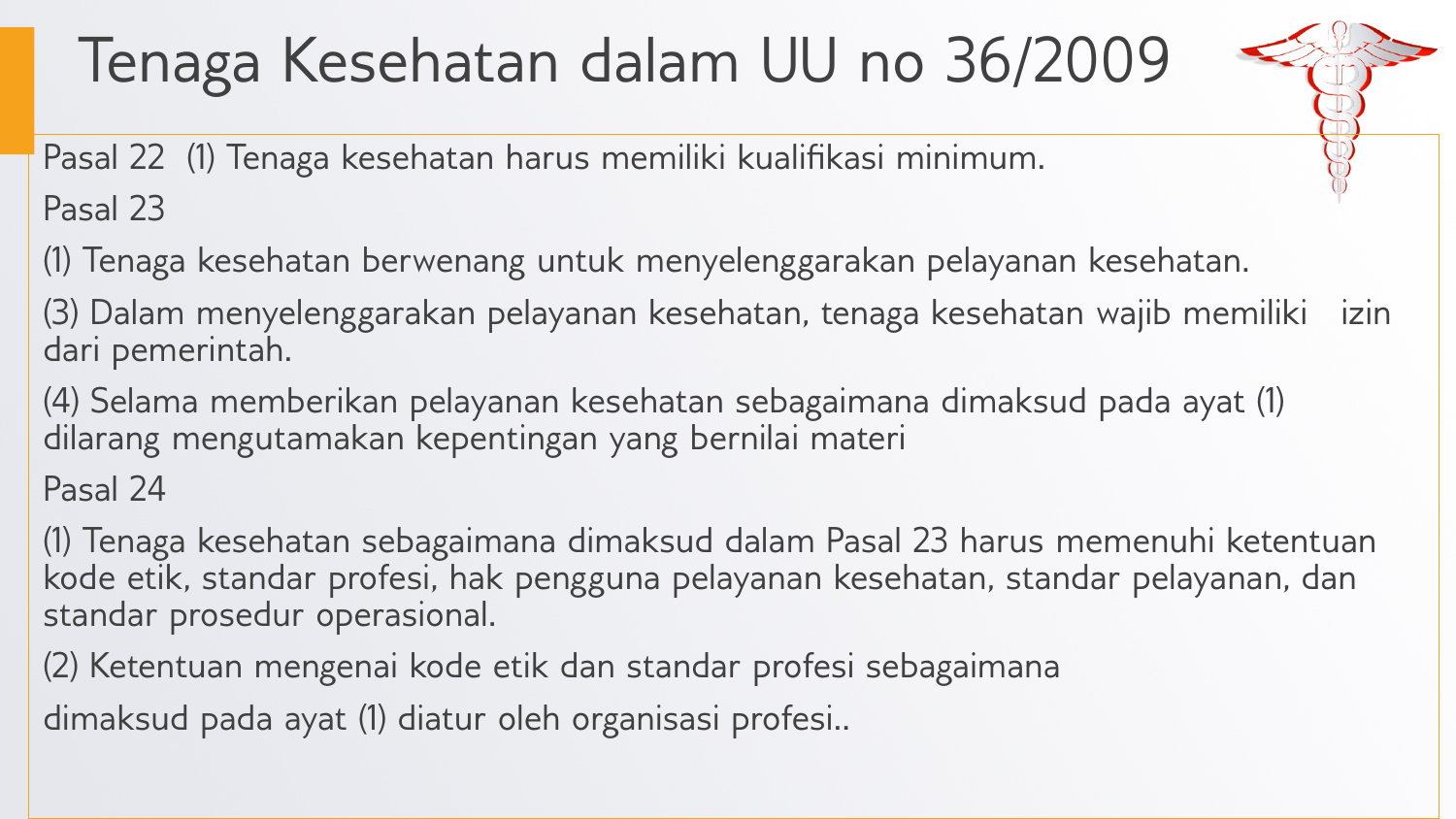

Tenaga Kesehatan dalam UU no 36/2009
Pasal 22  (1) Tenaga kesehatan harus memiliki kualifikasi minimum.
Pasal 23
(1) Tenaga kesehatan berwenang untuk menyelenggarakan pelayanan kesehatan.
(3) Dalam menyelenggarakan pelayanan kesehatan, tenaga kesehatan wajib memiliki   izin dari pemerintah.
(4) Selama memberikan pelayanan kesehatan sebagaimana dimaksud pada ayat (1)   dilarang mengutamakan kepentingan yang bernilai materi
Pasal 24
(1) Tenaga kesehatan sebagaimana dimaksud dalam Pasal 23 harus memenuhi ketentuan kode etik, standar profesi, hak pengguna pelayanan kesehatan, standar pelayanan, dan standar prosedur operasional.
(2) Ketentuan mengenai kode etik dan standar profesi sebagaimana
dimaksud pada ayat (1) diatur oleh organisasi profesi..